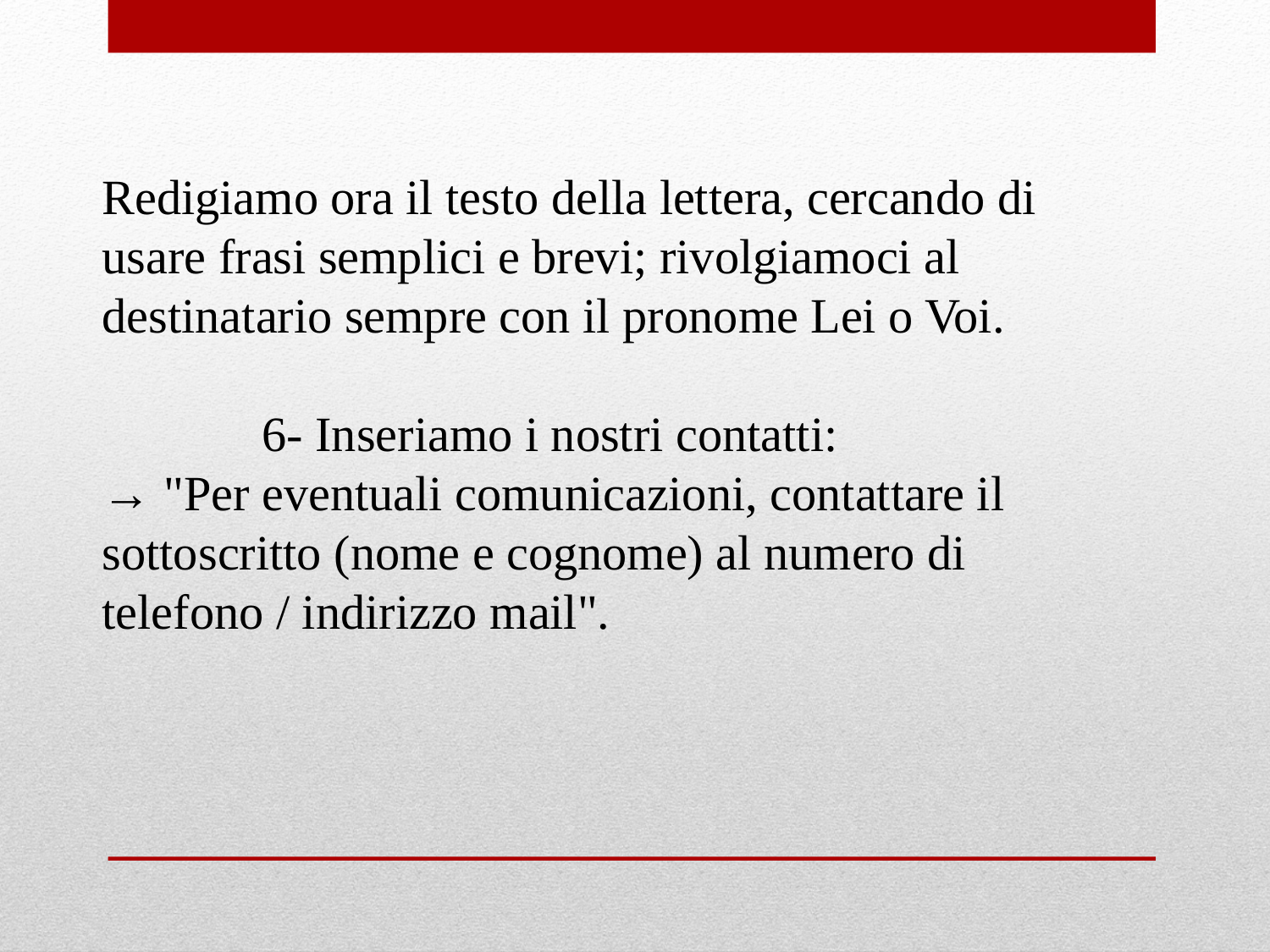

Redigiamo ora il testo della lettera, cercando di usare frasi semplici e brevi; rivolgiamoci al destinatario sempre con il pronome Lei o Voi.

             6- Inseriamo i nostri contatti:
→ "Per eventuali comunicazioni, contattare il sottoscritto (nome e cognome) al numero di telefono / indirizzo mail".